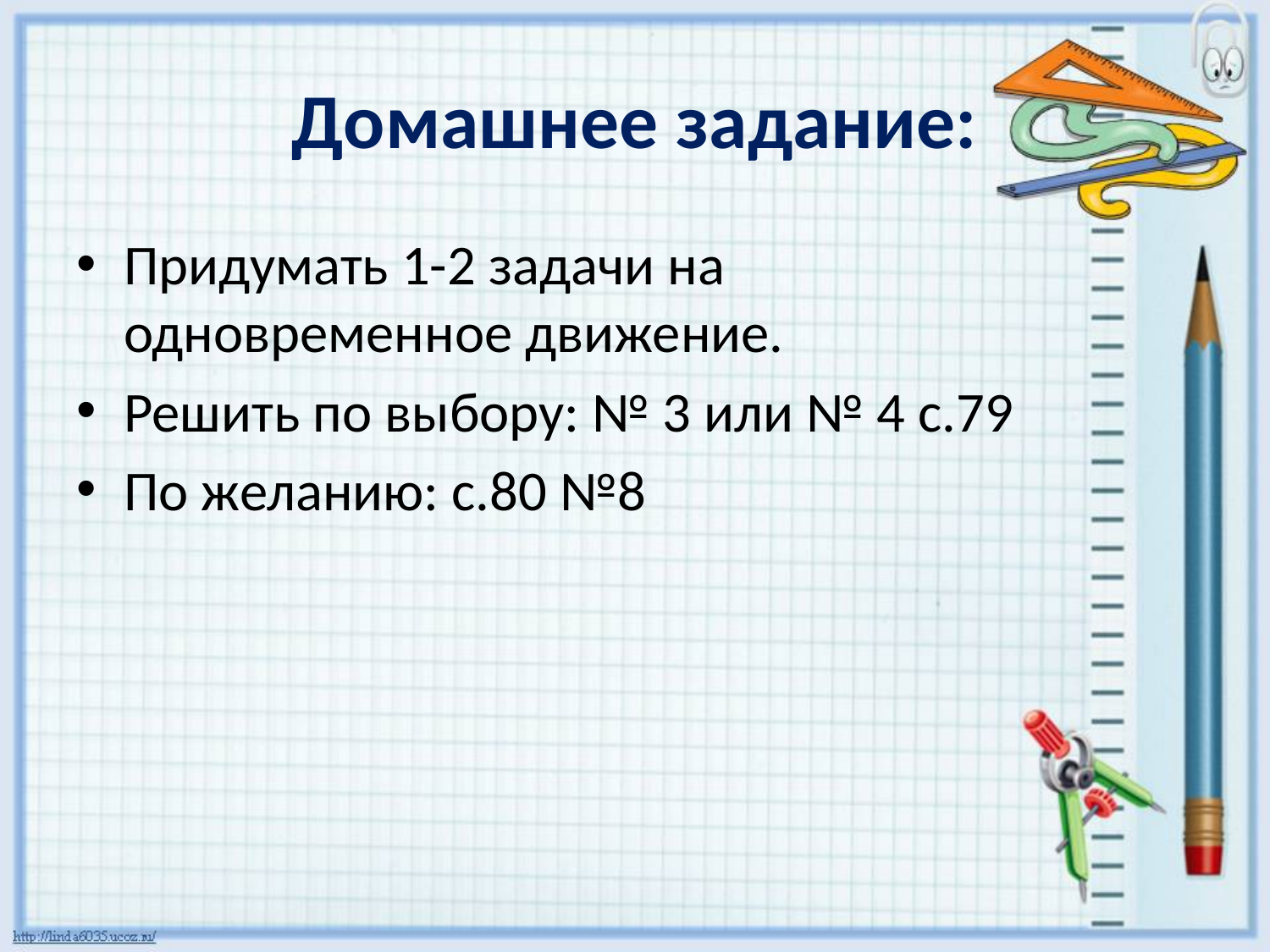

# Домашнее задание:
Придумать 1-2 задачи на одновременное движение.
Решить по выбору: № 3 или № 4 с.79
По желанию: с.80 №8